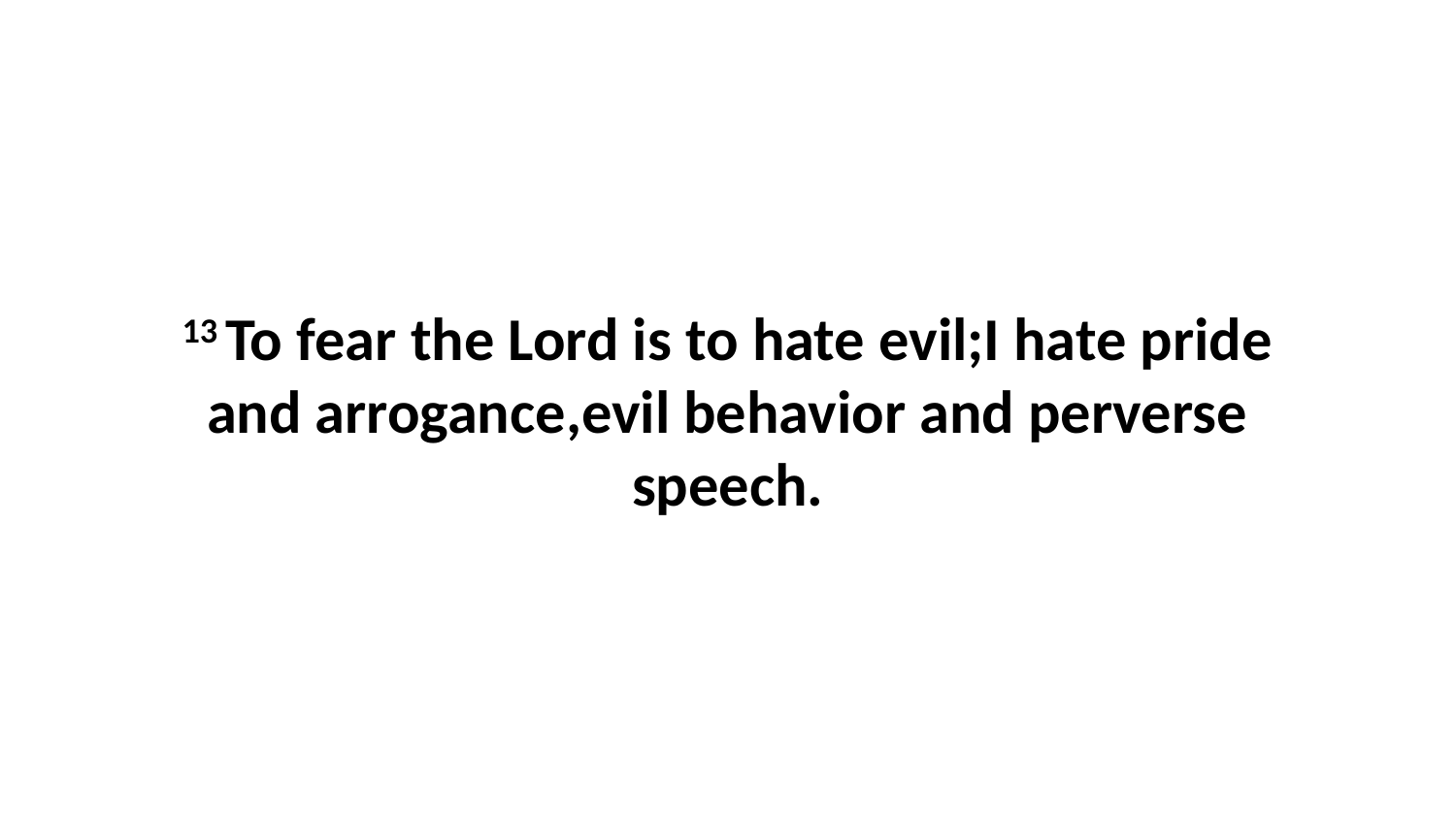

13 To fear the Lord is to hate evil;I hate pride and arrogance,evil behavior and perverse speech.